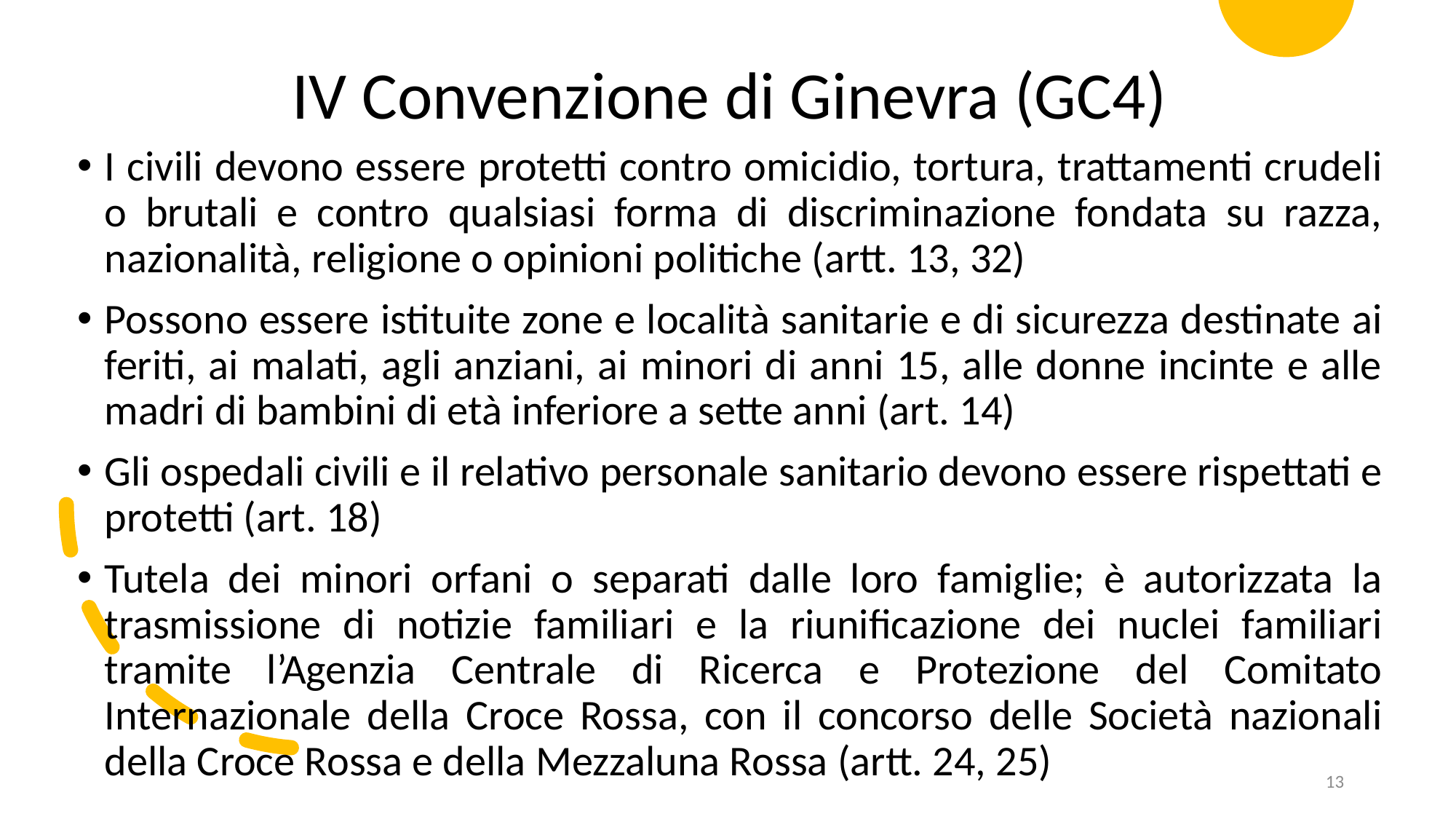

IV Convenzione di Ginevra (GC4)
I civili devono essere protetti contro omicidio, tortura, trattamenti crudeli o brutali e contro qualsiasi forma di discriminazione fondata su razza, nazionalità, religione o opinioni politiche (artt. 13, 32)
Possono essere istituite zone e località sanitarie e di sicurezza destinate ai feriti, ai malati, agli anziani, ai minori di anni 15, alle donne incinte e alle madri di bambini di età inferiore a sette anni (art. 14)
Gli ospedali civili e il relativo personale sanitario devono essere rispettati e protetti (art. 18)
Tutela dei minori orfani o separati dalle loro famiglie; è autorizzata la trasmissione di notizie familiari e la riunificazione dei nuclei familiari tramite l’Agenzia Centrale di Ricerca e Protezione del Comitato Internazionale della Croce Rossa, con il concorso delle Società nazionali della Croce Rossa e della Mezzaluna Rossa (artt. 24, 25)

13